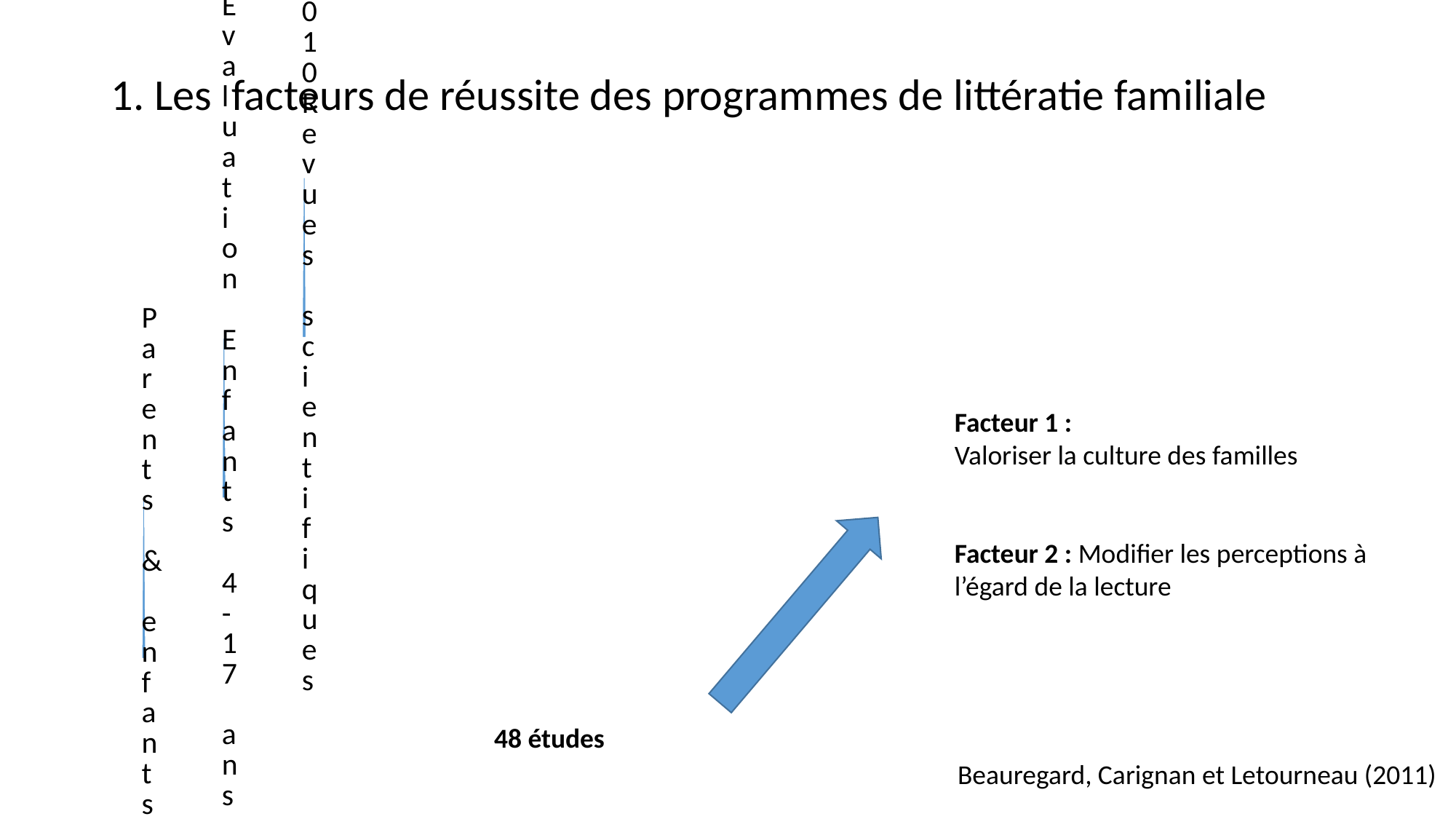

# 1. Les  facteurs de réussite des programmes de littératie familiale
&
Facteur 1 :
Valoriser la culture des familles

Facteur 2 : Modifier les perceptions à l’égard de la lecture

48 études
Beauregard, Carignan et Letourneau (2011)